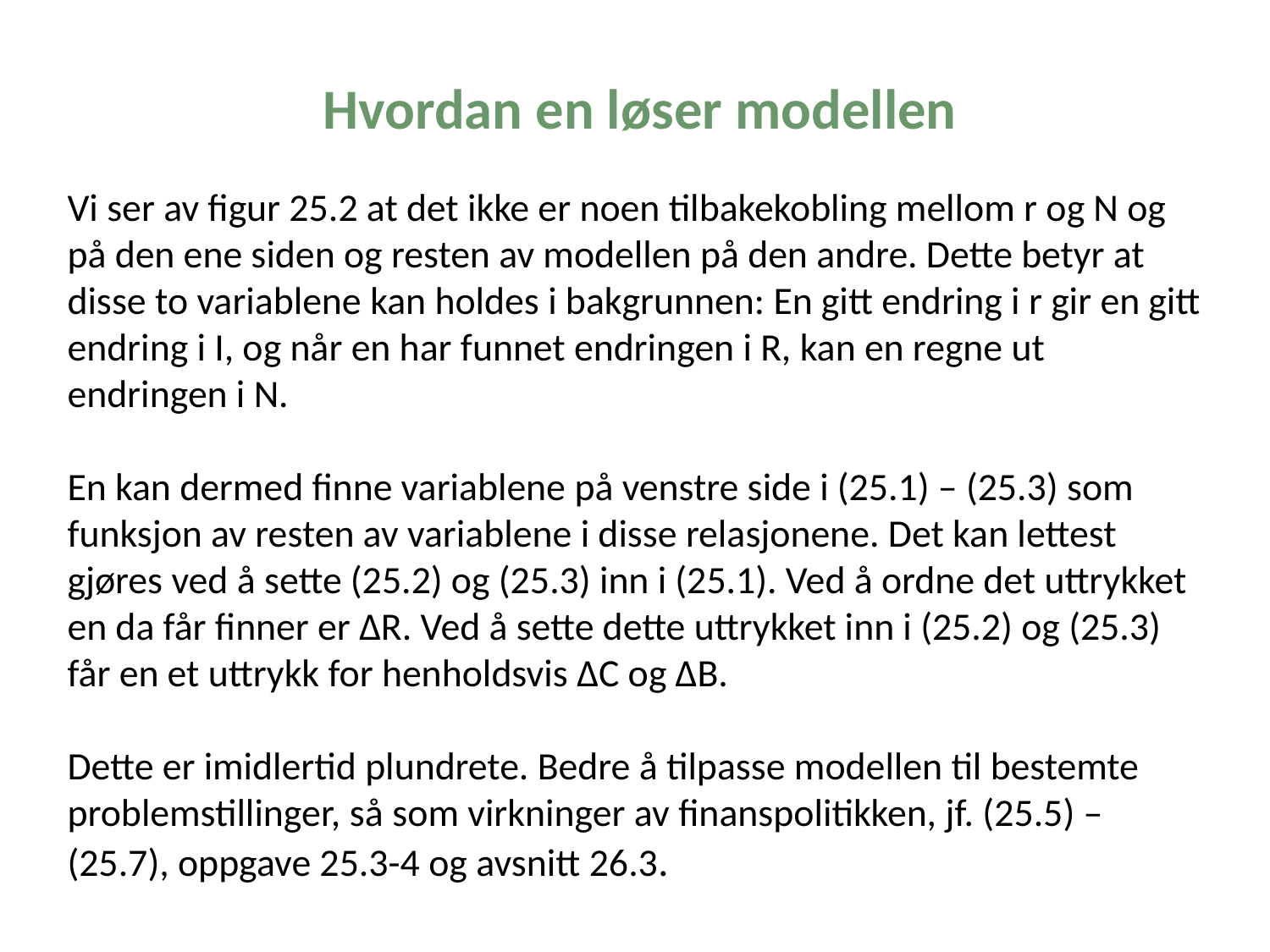

Hvordan en løser modellen

Vi ser av figur 25.2 at det ikke er noen tilbakekobling mellom r og N og på den ene siden og resten av modellen på den andre. Dette betyr at disse to variablene kan holdes i bakgrunnen: En gitt endring i r gir en gitt endring i I, og når en har funnet endringen i R, kan en regne ut endringen i N.

En kan dermed finne variablene på venstre side i (25.1) – (25.3) som funksjon av resten av variablene i disse relasjonene. Det kan lettest gjøres ved å sette (25.2) og (25.3) inn i (25.1). Ved å ordne det uttrykket en da får finner er ΔR. Ved å sette dette uttrykket inn i (25.2) og (25.3) får en et uttrykk for henholdsvis ΔC og ΔB.

Dette er imidlertid plundrete. Bedre å tilpasse modellen til bestemte problemstillinger, så som virkninger av finanspolitikken, jf. (25.5) – (25.7), oppgave 25.3-4 og avsnitt 26.3.